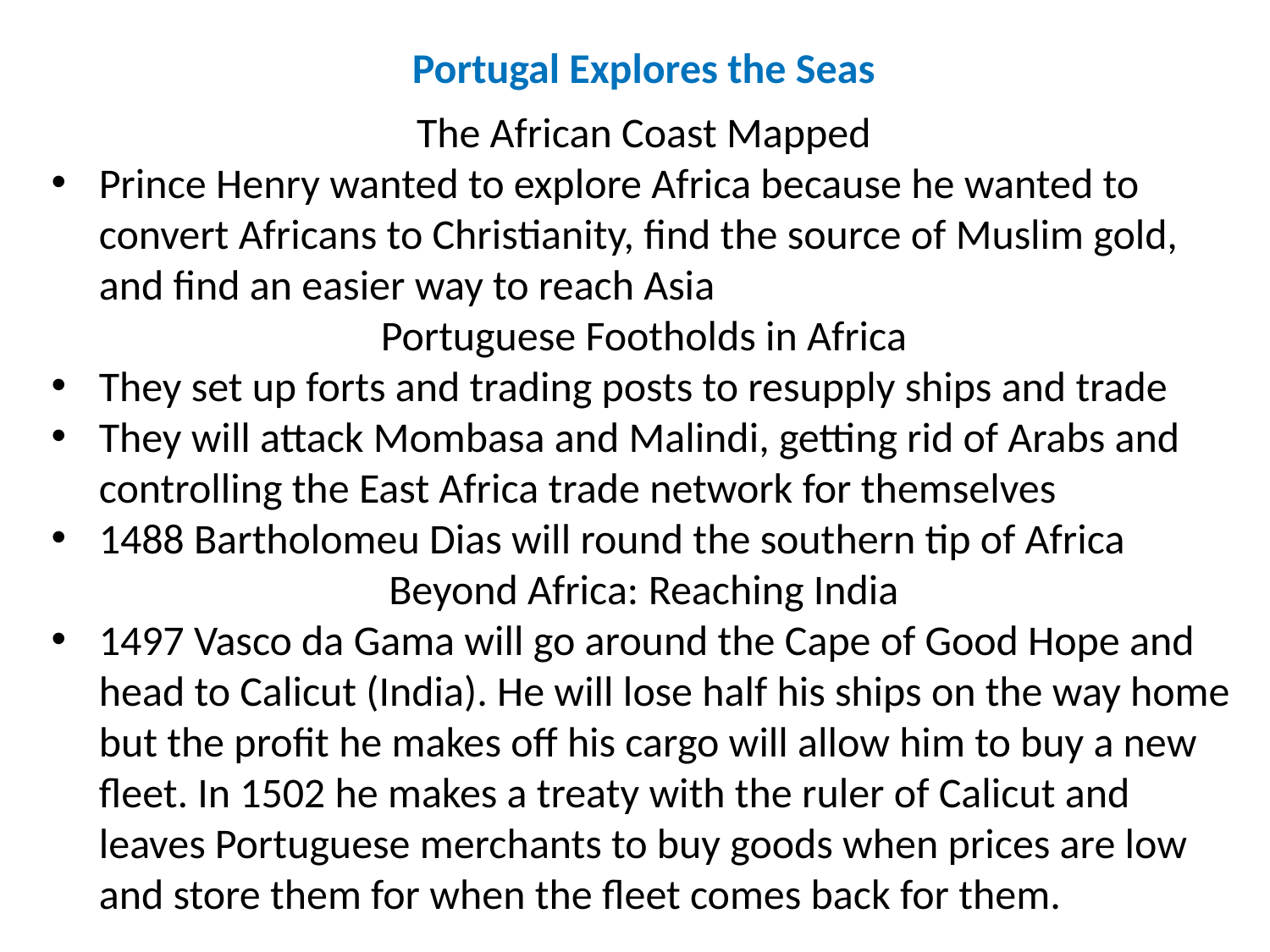

Portugal Explores the Seas
The African Coast Mapped
Prince Henry wanted to explore Africa because he wanted to convert Africans to Christianity, find the source of Muslim gold, and find an easier way to reach Asia
Portuguese Footholds in Africa
They set up forts and trading posts to resupply ships and trade
They will attack Mombasa and Malindi, getting rid of Arabs and controlling the East Africa trade network for themselves
1488 Bartholomeu Dias will round the southern tip of Africa
Beyond Africa: Reaching India
1497 Vasco da Gama will go around the Cape of Good Hope and head to Calicut (India). He will lose half his ships on the way home but the profit he makes off his cargo will allow him to buy a new fleet. In 1502 he makes a treaty with the ruler of Calicut and leaves Portuguese merchants to buy goods when prices are low and store them for when the fleet comes back for them.